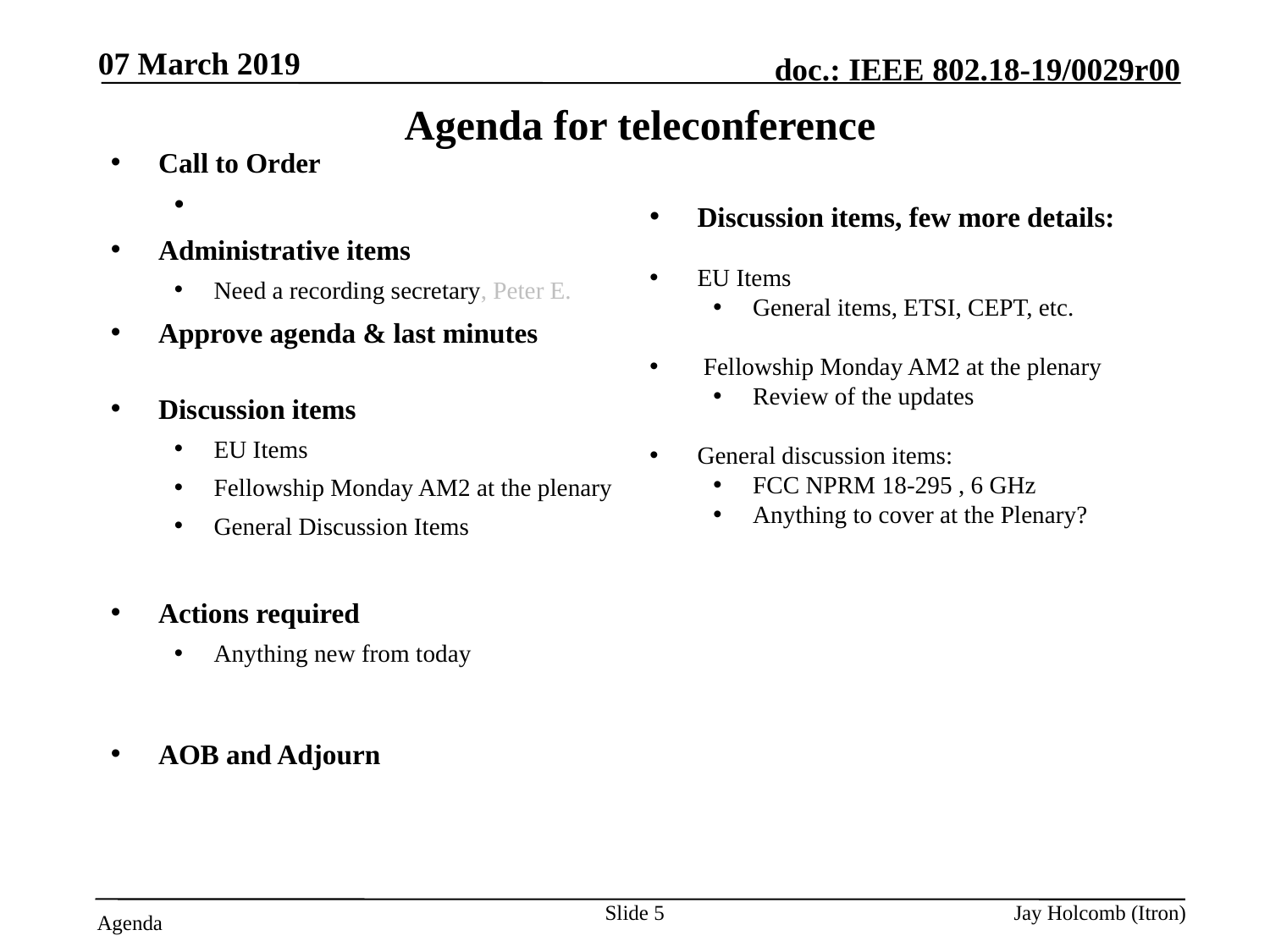

07 March 2019
# Agenda for teleconference
Call to Order
Attendance server is open
Administrative items
Need a recording secretary, Peter E.
Approve agenda & last minutes
looking for an  802.18 Vice-Chair.
Discussion items
EU Items
Fellowship Monday AM2 at the plenary
General Discussion Items

Actions required
Anything new from today

AOB and Adjourn

Discussion items, few more details:

EU Items
General items, ETSI, CEPT, etc.

 Fellowship Monday AM2 at the plenary
Review of the updates

General discussion items:
FCC NPRM 18-295 , 6 GHz
Anything to cover at the Plenary?

Slide 5
Jay Holcomb (Itron)
Agenda